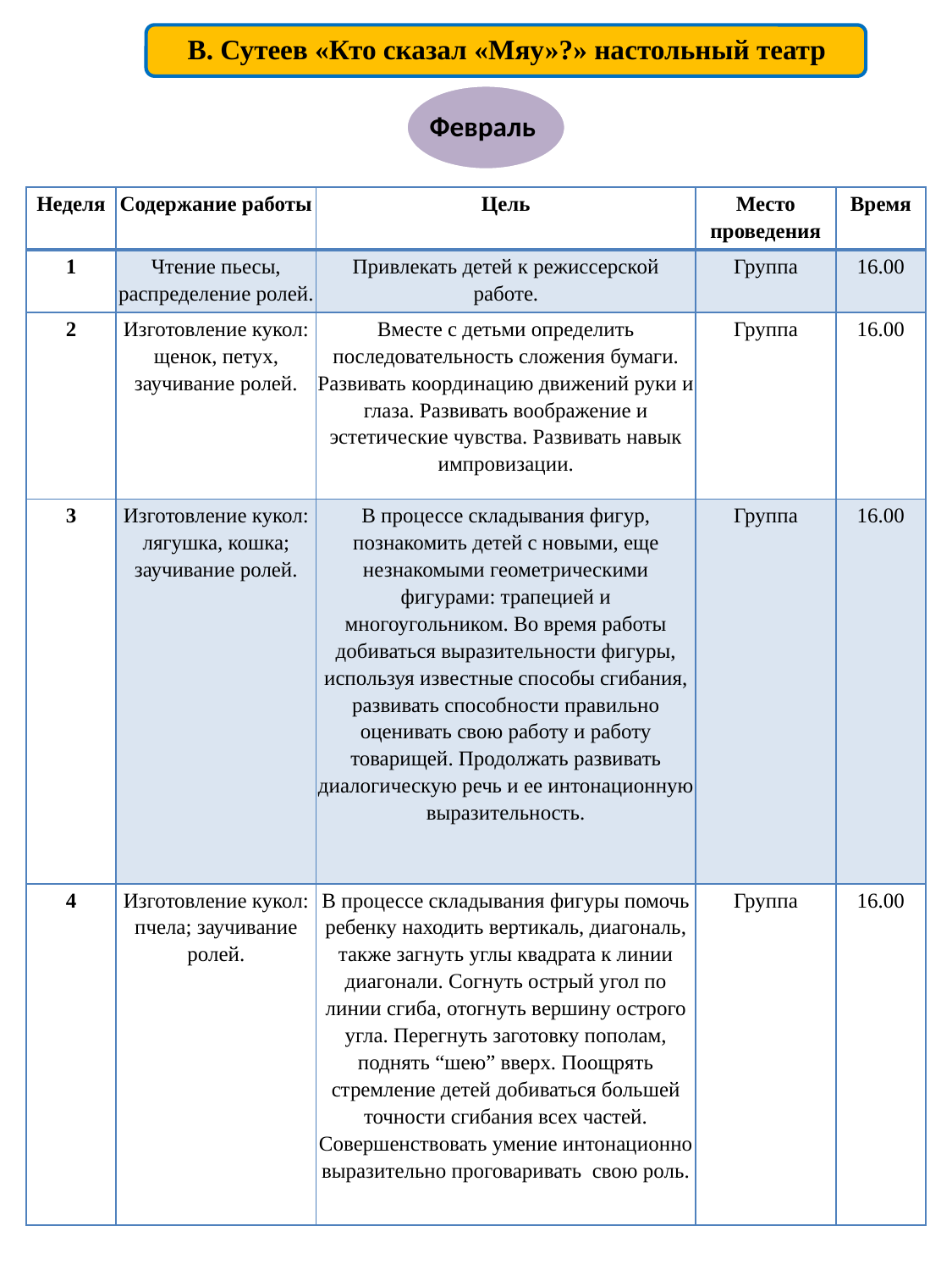

В. Сутеев «Кто сказал «Мяу»?» настольный театр
Февраль
| Неделя | Содержание работы | Цель | Место проведения | Время |
| --- | --- | --- | --- | --- |
| 1 | Чтение пьесы, распределение ролей. | Привлекать детей к режиссерской работе. | Группа | 16.00 |
| 2 | Изготовление кукол: щенок, петух, заучивание ролей. | Вместе с детьми определить последовательность сложения бумаги. Развивать координацию движений руки и глаза. Развивать воображение и эстетические чувства. Развивать навык импровизации. | Группа | 16.00 |
| 3 | Изготовление кукол: лягушка, кошка; заучивание ролей. | В процессе складывания фигур, познакомить детей с новыми, еще незнакомыми геометрическими фигурами: трапецией и многоугольником. Во время работы добиваться выразительности фигуры, используя известные способы сгибания, развивать способности правильно оценивать свою работу и работу товарищей. Продолжать развивать диалогическую речь и ее интонационную выразительность. | Группа | 16.00 |
| 4 | Изготовление кукол: пчела; заучивание ролей. | В процессе складывания фигуры помочь ребенку находить вертикаль, диагональ, также загнуть углы квадрата к линии диагонали. Согнуть острый угол по линии сгиба, отогнуть вершину острого угла. Перегнуть заготовку пополам, поднять “шею” вверх. Поощрять стремление детей добиваться большей точности сгибания всех частей. Совершенствовать умение интонационно выразительно проговаривать  свою роль. | Группа | 16.00 |